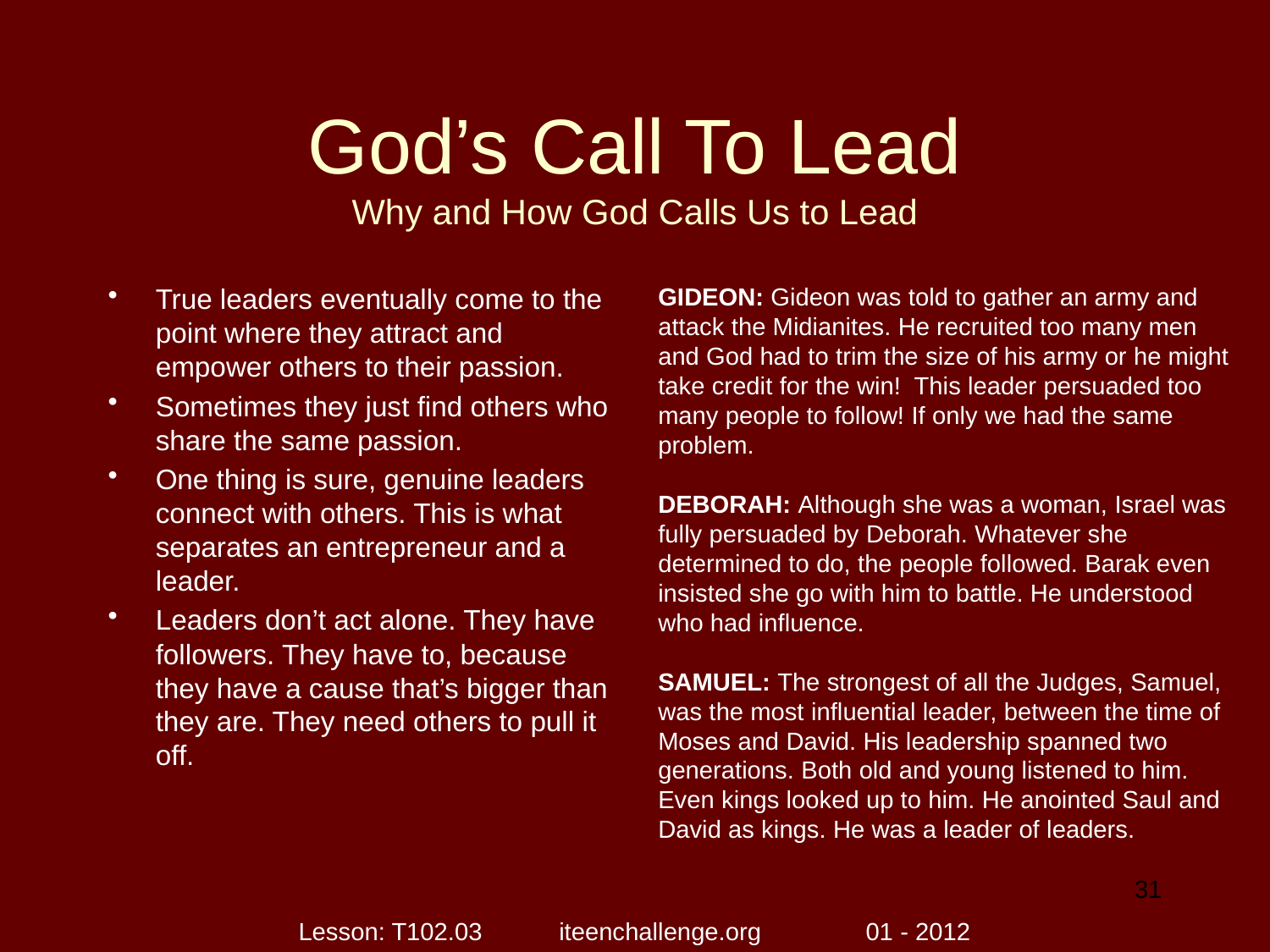

# God’s Call To Lead Why and How God Calls Us to Lead
True leaders eventually come to the point where they attract and empower others to their passion.
Sometimes they just find others who share the same passion.
One thing is sure, genuine leaders connect with others. This is what separates an entrepreneur and a leader.
Leaders don’t act alone. They have followers. They have to, because they have a cause that’s bigger than they are. They need others to pull it off.
GIDEON: Gideon was told to gather an army and attack the Midianites. He recruited too many men and God had to trim the size of his army or he might take credit for the win!  This leader persuaded too many people to follow! If only we had the same problem.

DEBORAH: Although she was a woman, Israel was fully persuaded by Deborah. Whatever she determined to do, the people followed. Barak even insisted she go with him to battle. He understood who had influence.

SAMUEL: The strongest of all the Judges, Samuel, was the most influential leader, between the time of Moses and David. His leadership spanned two generations. Both old and young listened to him. Even kings looked up to him. He anointed Saul and
David as kings. He was a leader of leaders.
31
Lesson: T102.03           iteenchallenge.org               01 - 2012